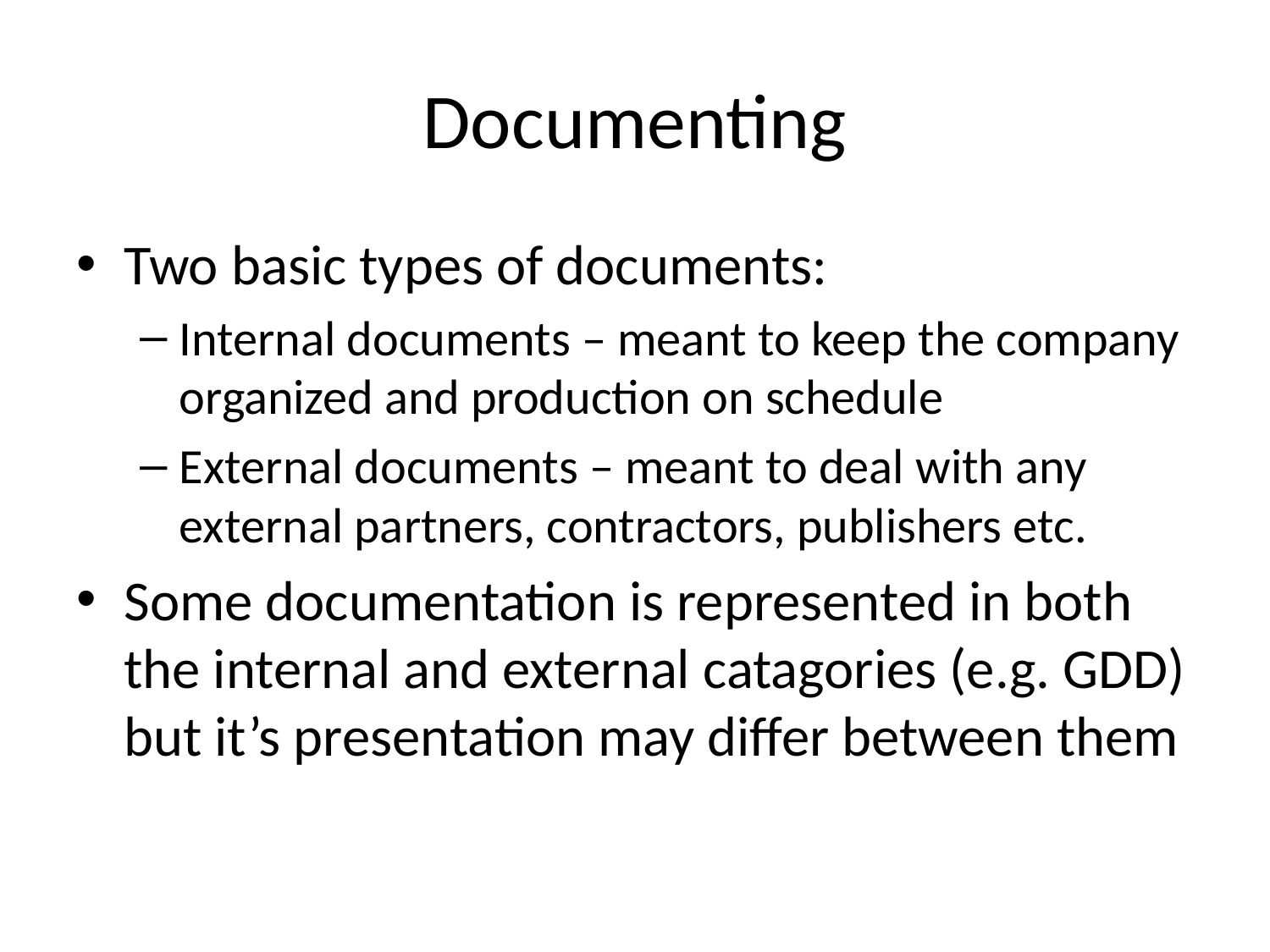

# Documenting
Two basic types of documents:
Internal documents – meant to keep the company organized and production on schedule
External documents – meant to deal with any external partners, contractors, publishers etc.
Some documentation is represented in both the internal and external catagories (e.g. GDD) but it’s presentation may differ between them